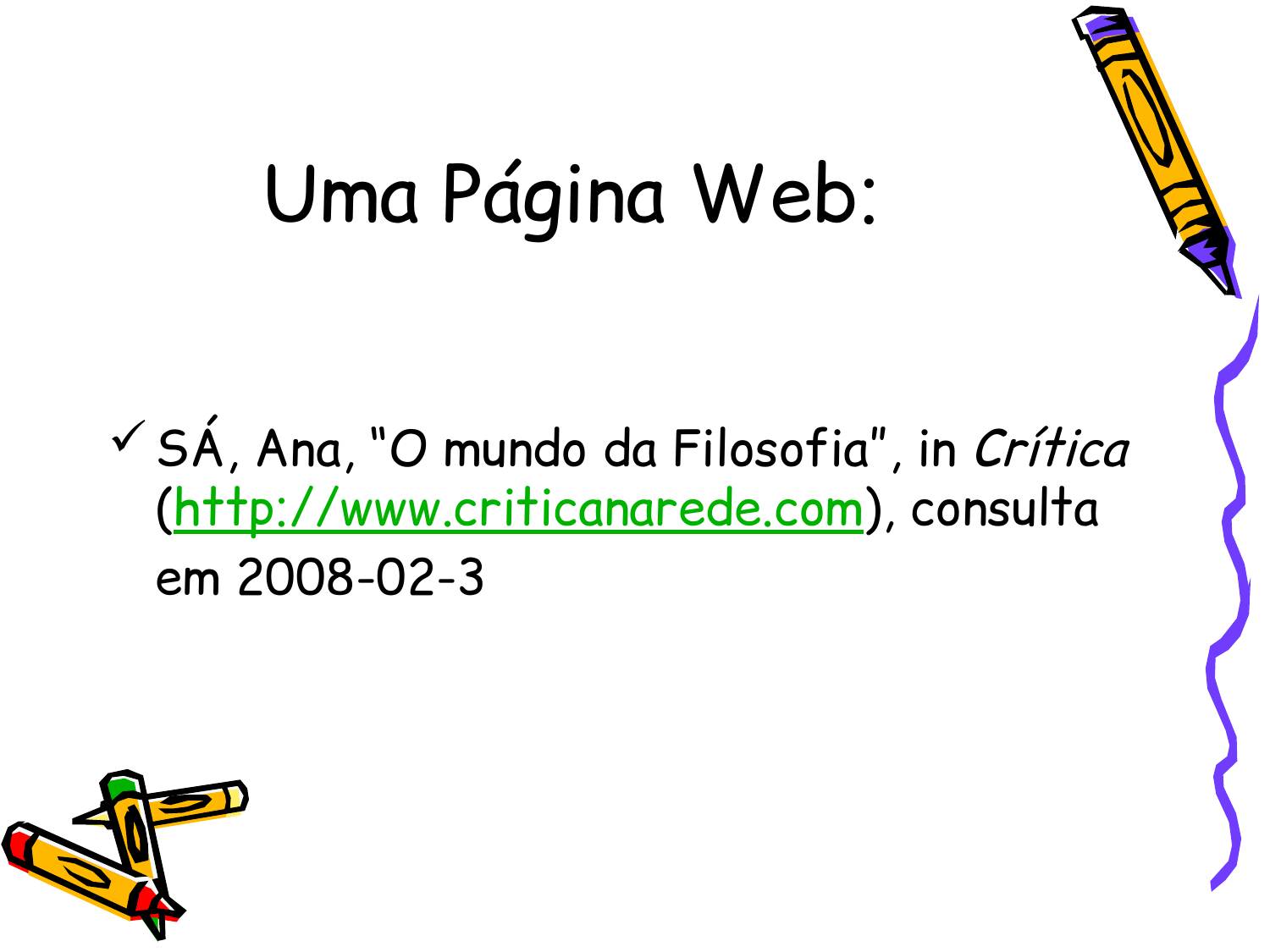

# Uma Página Web:

SÁ, Ana, “O mundo da Filosofia”, in Crítica (http://www.criticanarede.com), consulta em 2008-02-3